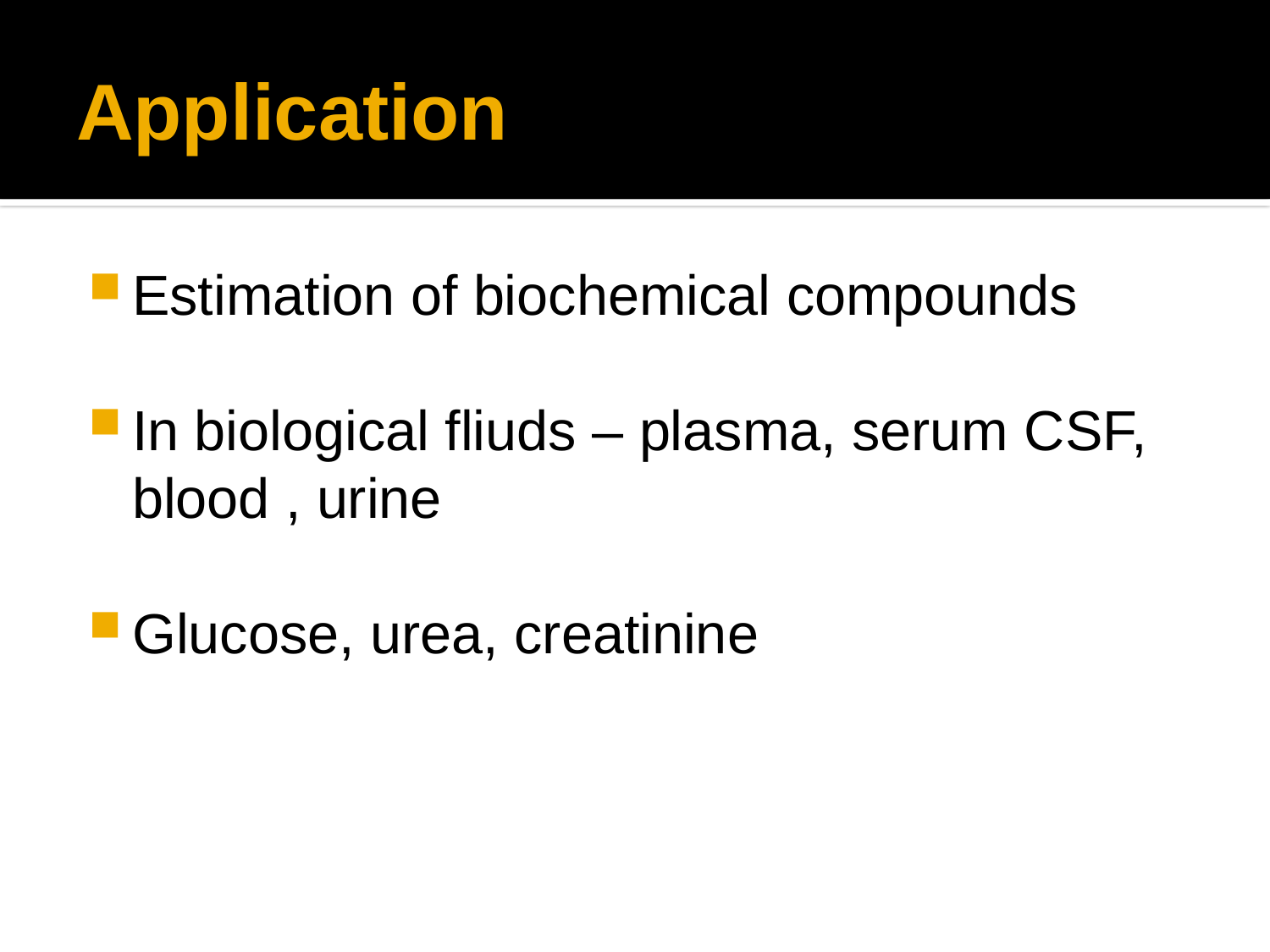

# Application
Estimation of biochemical compounds

In biological fliuds – plasma, serum CSF, blood , urine

Glucose, urea, creatinine